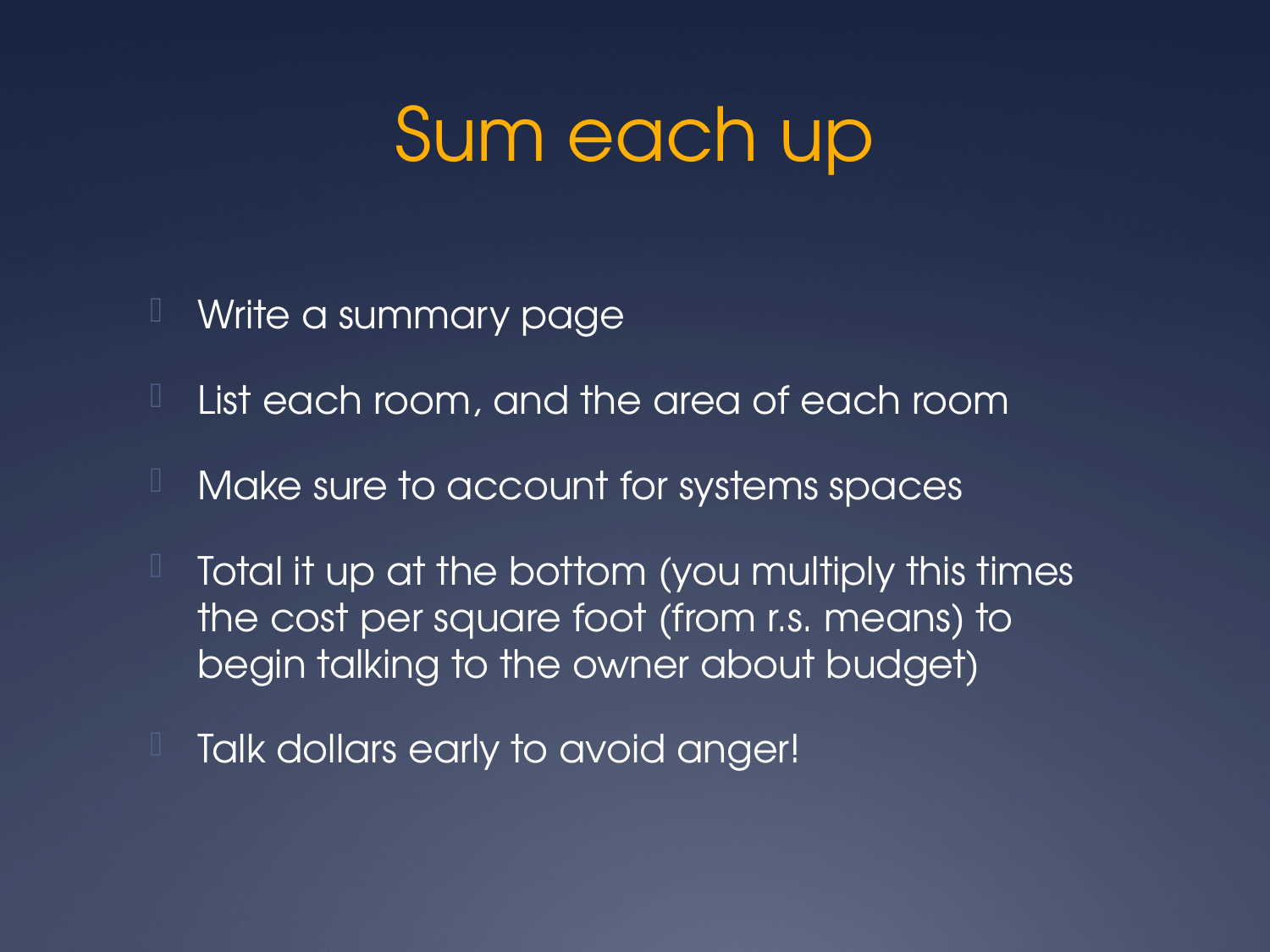

# Sum each up
Write a summary page
List each room, and the area of each room
Make sure to account for systems spaces
Total it up at the bottom (you multiply this times the cost per square foot (from r.s. means) to begin talking to the owner about budget)
Talk dollars early to avoid anger!